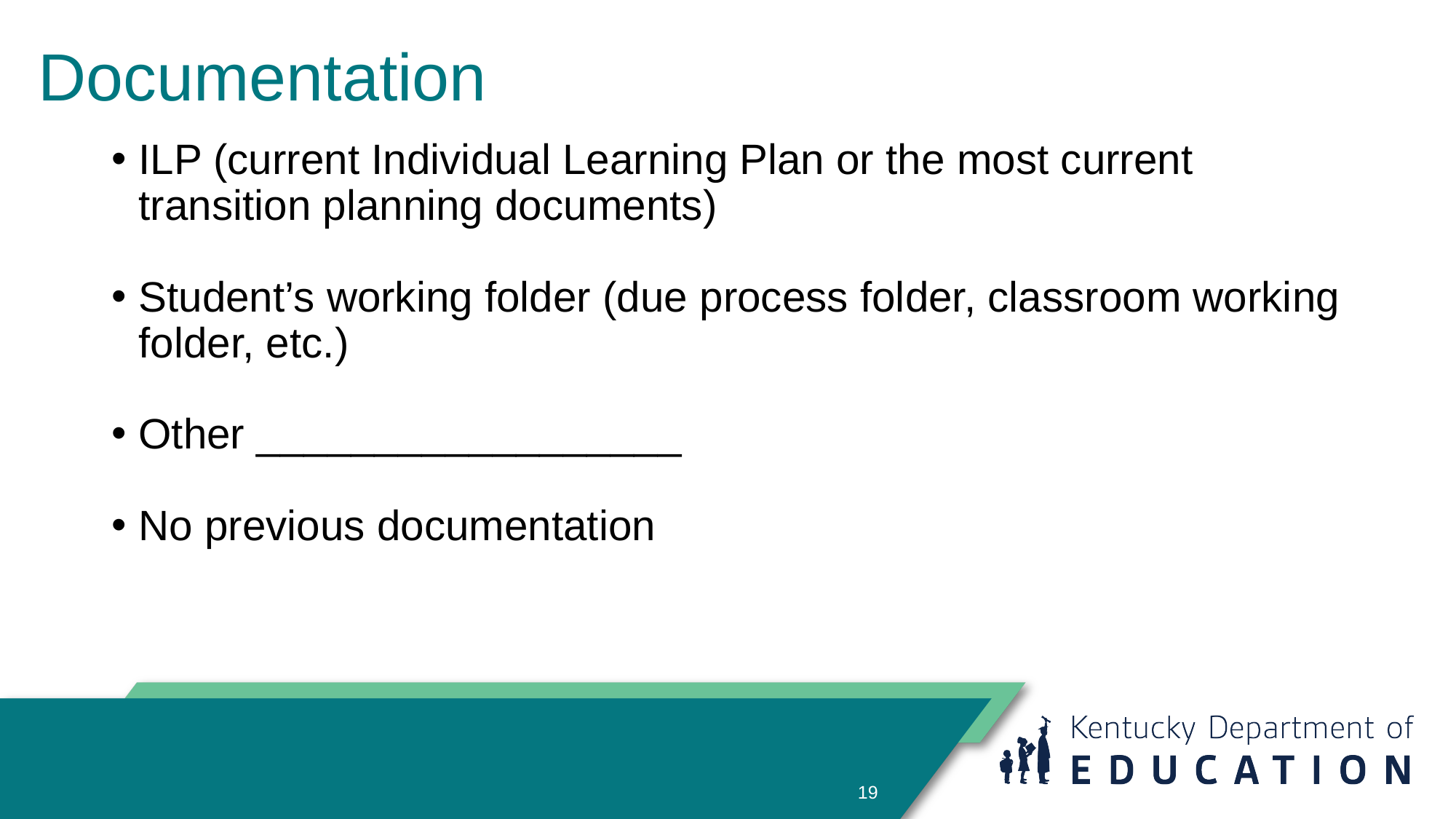

# Documentation
ILP (current Individual Learning Plan or the most current transition planning documents)

Student’s working folder (due process folder, classroom working folder, etc.)

Other __________________

No previous documentation